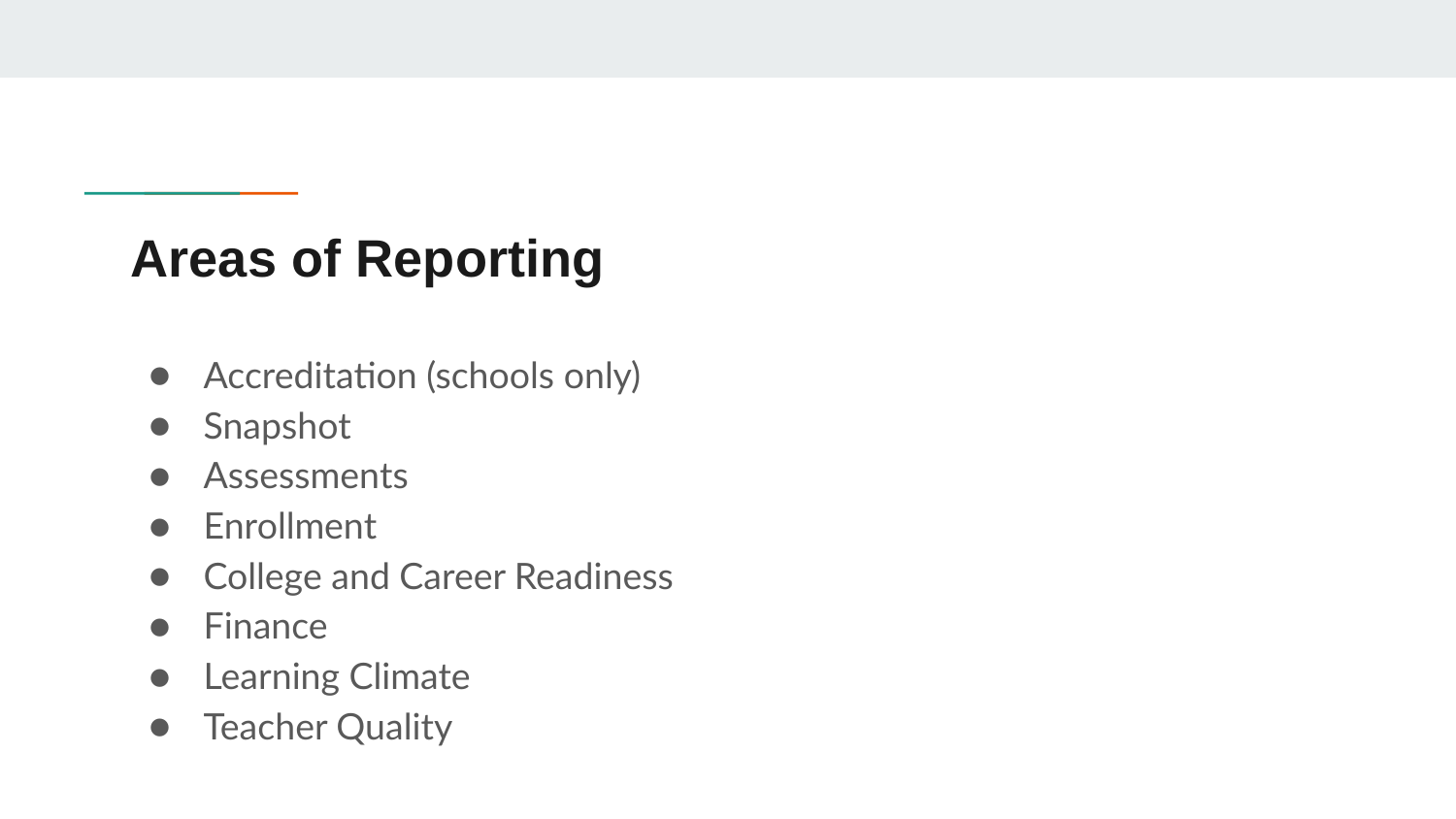

# Areas of Reporting
Accreditation (schools only)
Snapshot
Assessments
Enrollment
College and Career Readiness
Finance
Learning Climate
Teacher Quality